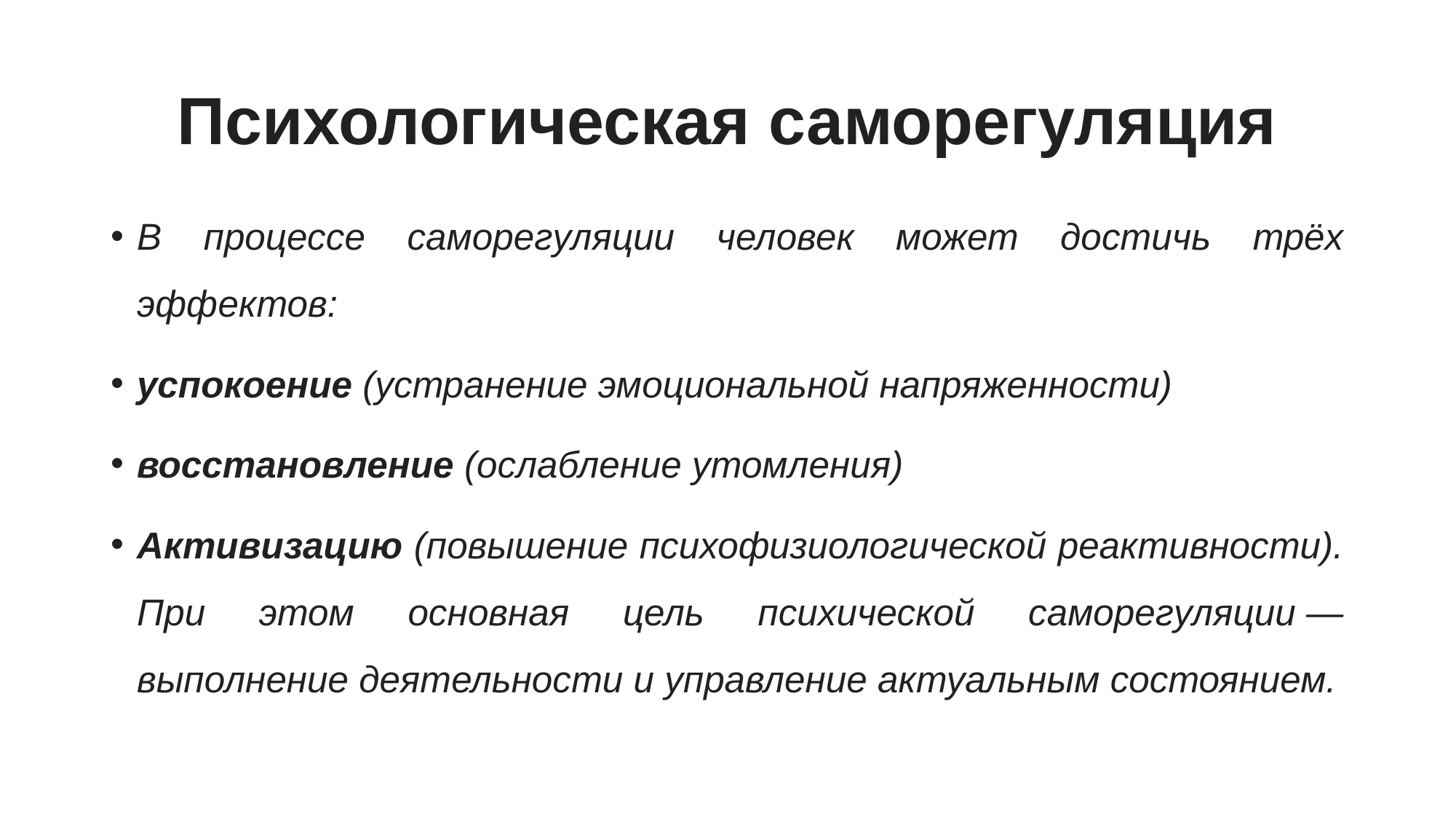

# Психологическая саморегуляция
В процессе саморегуляции человек может достичь трёх эффектов:
успокоение (устранение эмоциональной напряженности)
восстановление (ослабление утомления)
Активизацию (повышение психофизиологической реактивности). При этом основная цель психической саморегуляции — выполнение деятельности и управление актуальным состоянием.